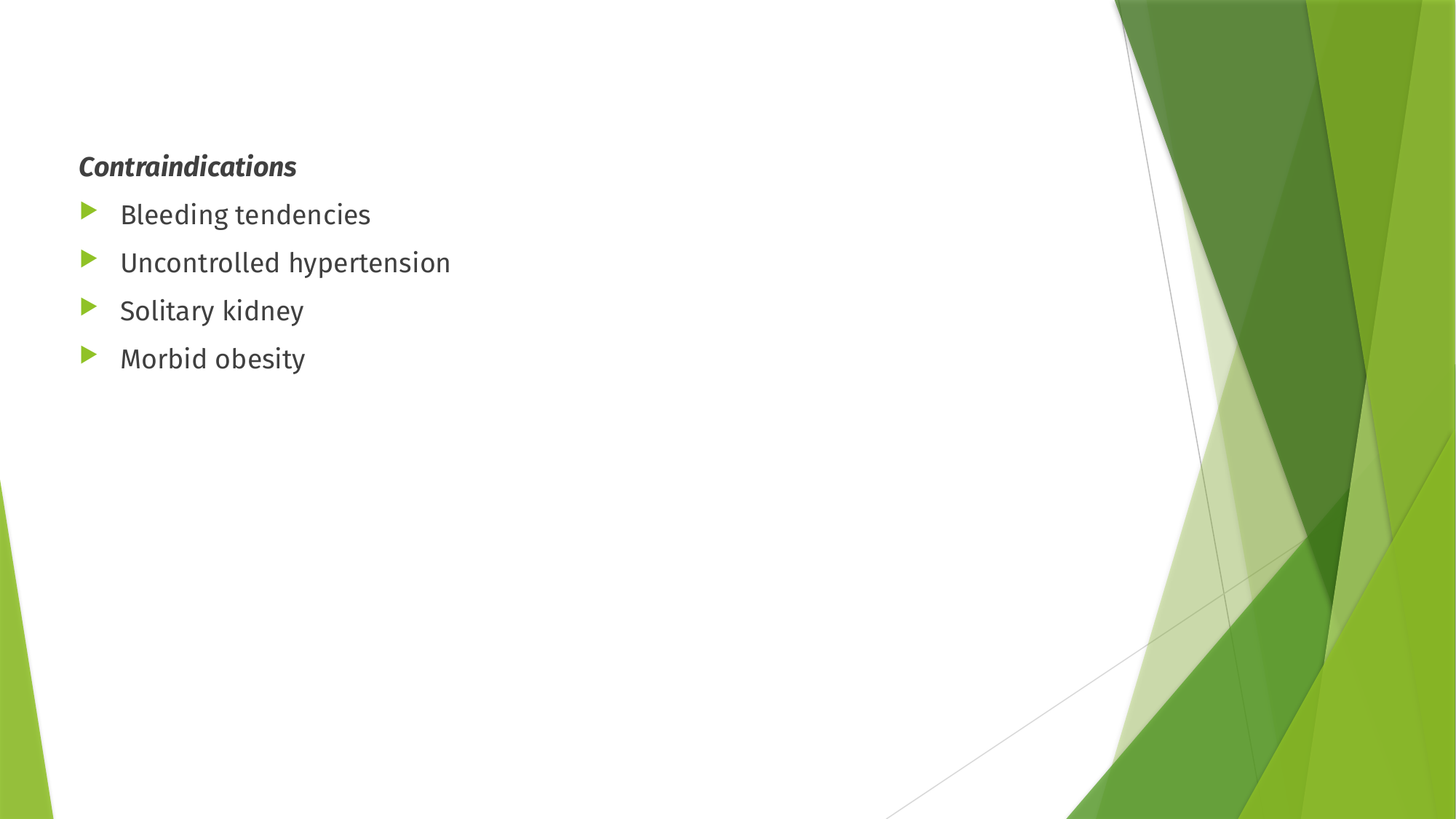

#
Contraindications
Bleeding tendencies
Uncontrolled hypertension
Solitary kidney
Morbid obesity